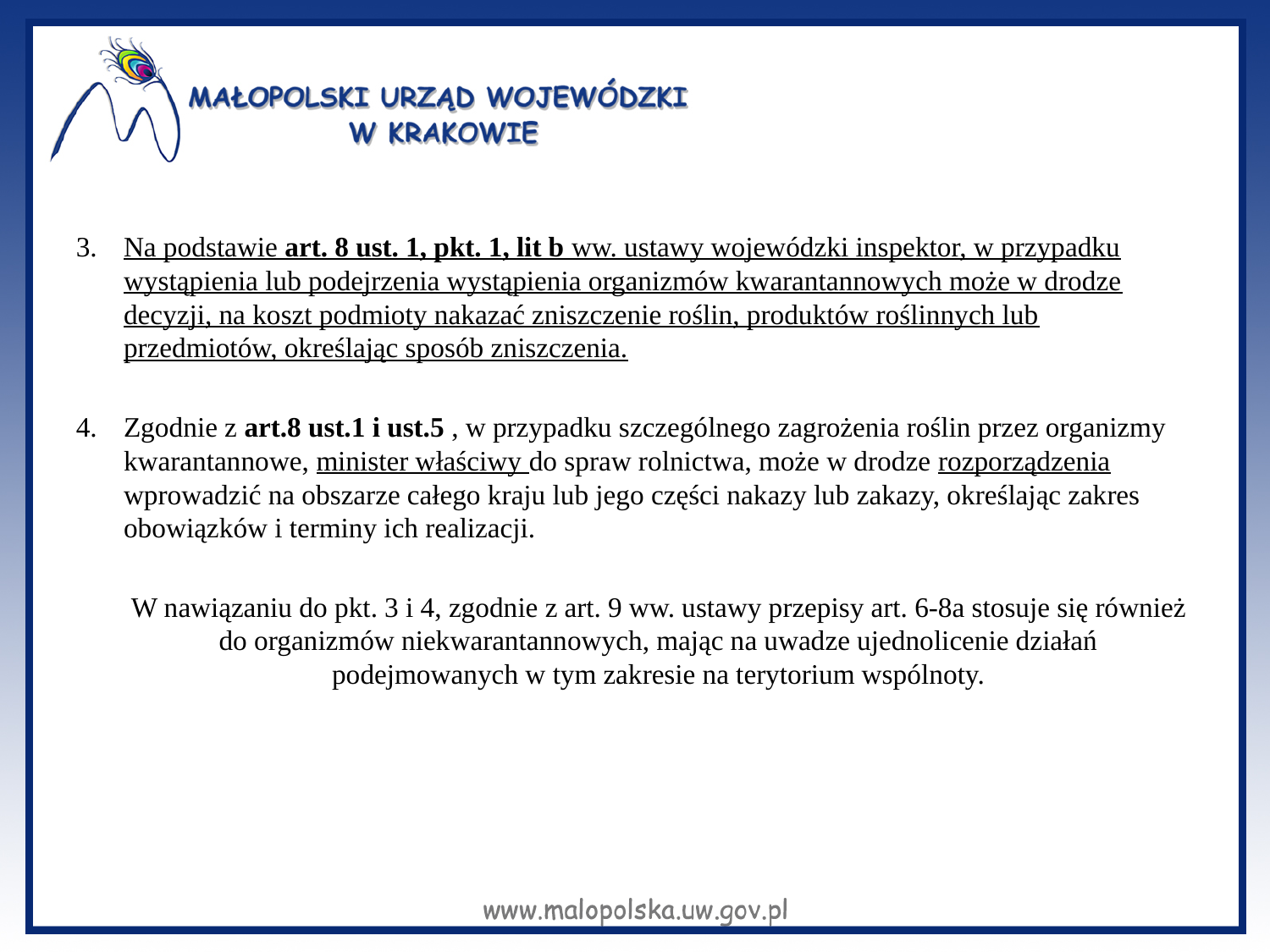

#
Na podstawie art. 8 ust. 1, pkt. 1, lit b ww. ustawy wojewódzki inspektor, w przypadku wystąpienia lub podejrzenia wystąpienia organizmów kwarantannowych może w drodze decyzji, na koszt podmioty nakazać zniszczenie roślin, produktów roślinnych lub przedmiotów, określając sposób zniszczenia.

Zgodnie z art.8 ust.1 i ust.5 , w przypadku szczególnego zagrożenia roślin przez organizmy kwarantannowe, minister właściwy do spraw rolnictwa, może w drodze rozporządzenia wprowadzić na obszarze całego kraju lub jego części nakazy lub zakazy, określając zakres obowiązków i terminy ich realizacji.

       W nawiązaniu do pkt. 3 i 4, zgodnie z art. 9 ww. ustawy przepisy art. 6-8a stosuje się również do organizmów niekwarantannowych, mając na uwadze ujednolicenie działań podejmowanych w tym zakresie na terytorium wspólnoty.